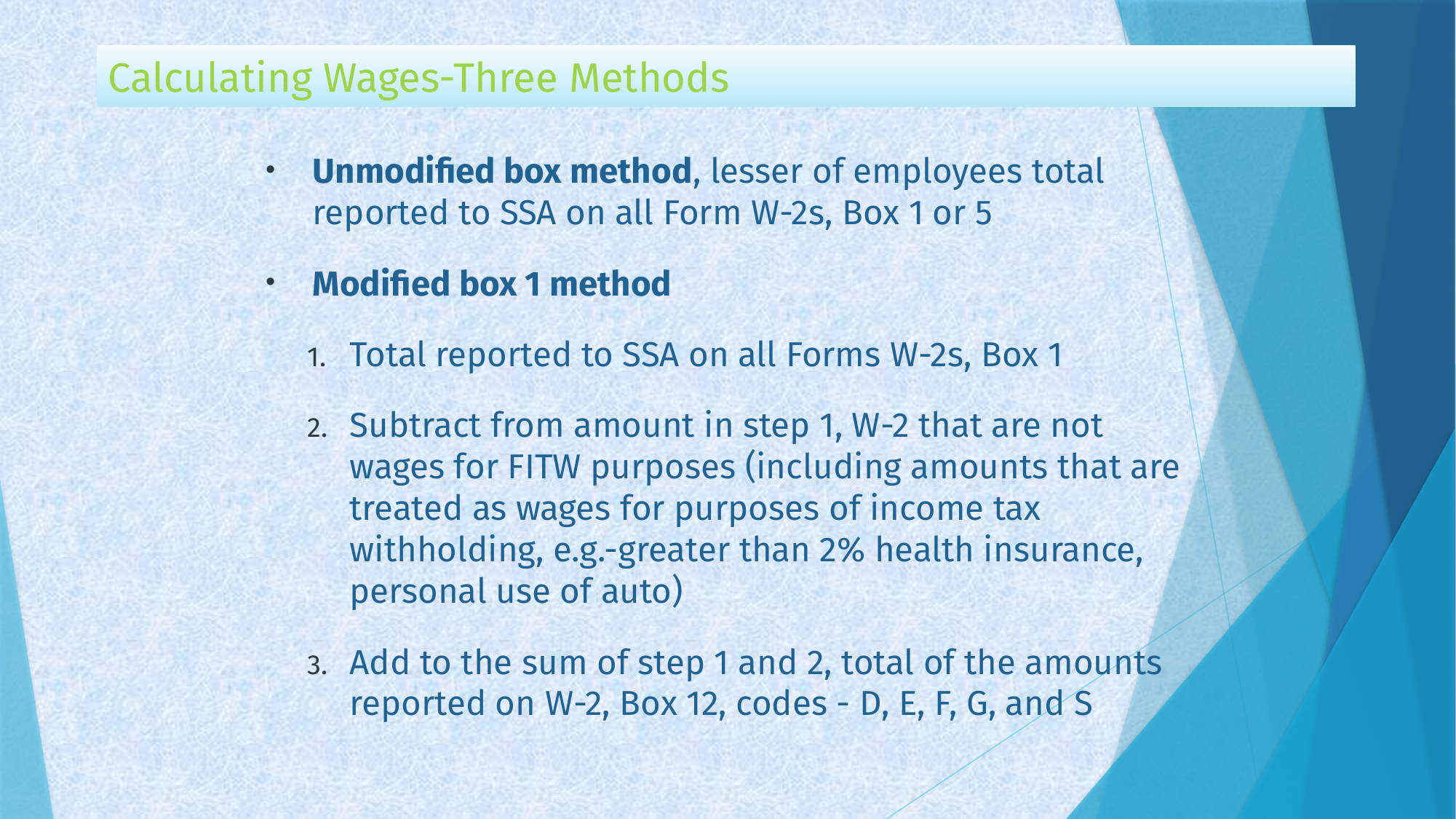

# Calculating Wages-Three Methods
Unmodified box method, lesser of employees total reported to SSA on all Form W-2s, Box 1 or 5
Modified box 1 method
Total reported to SSA on all Forms W-2s, Box 1
Subtract from amount in step 1, W-2 that are not wages for FITW purposes (including amounts that are treated as wages for purposes of income tax withholding, e.g.-greater than 2% health insurance, personal use of auto)
Add to the sum of step 1 and 2, total of the amounts reported on W-2, Box 12, codes - D, E, F, G, and S